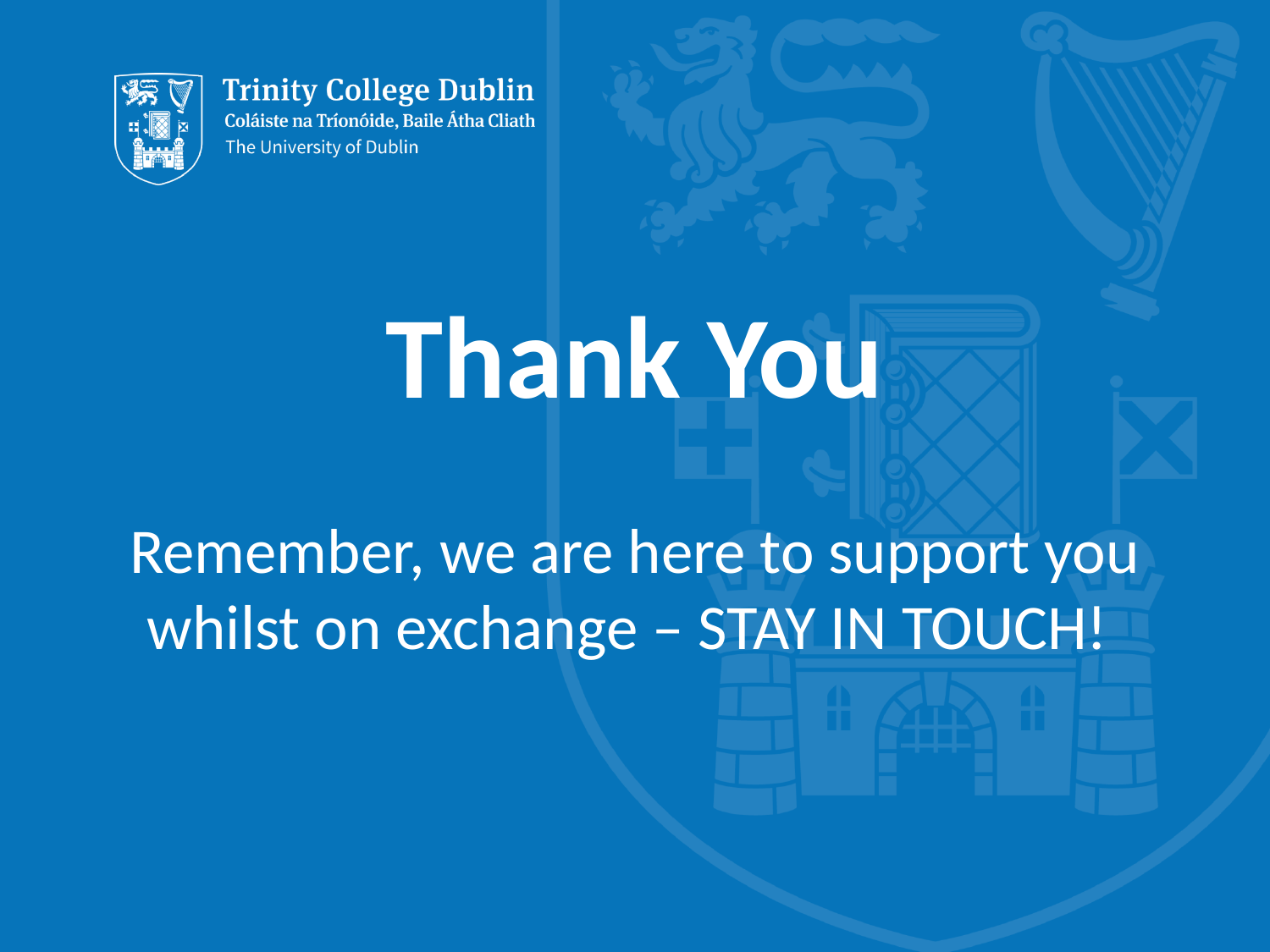

# Thank You Remember, we are here to support you whilst on exchange – STAY IN TOUCH!